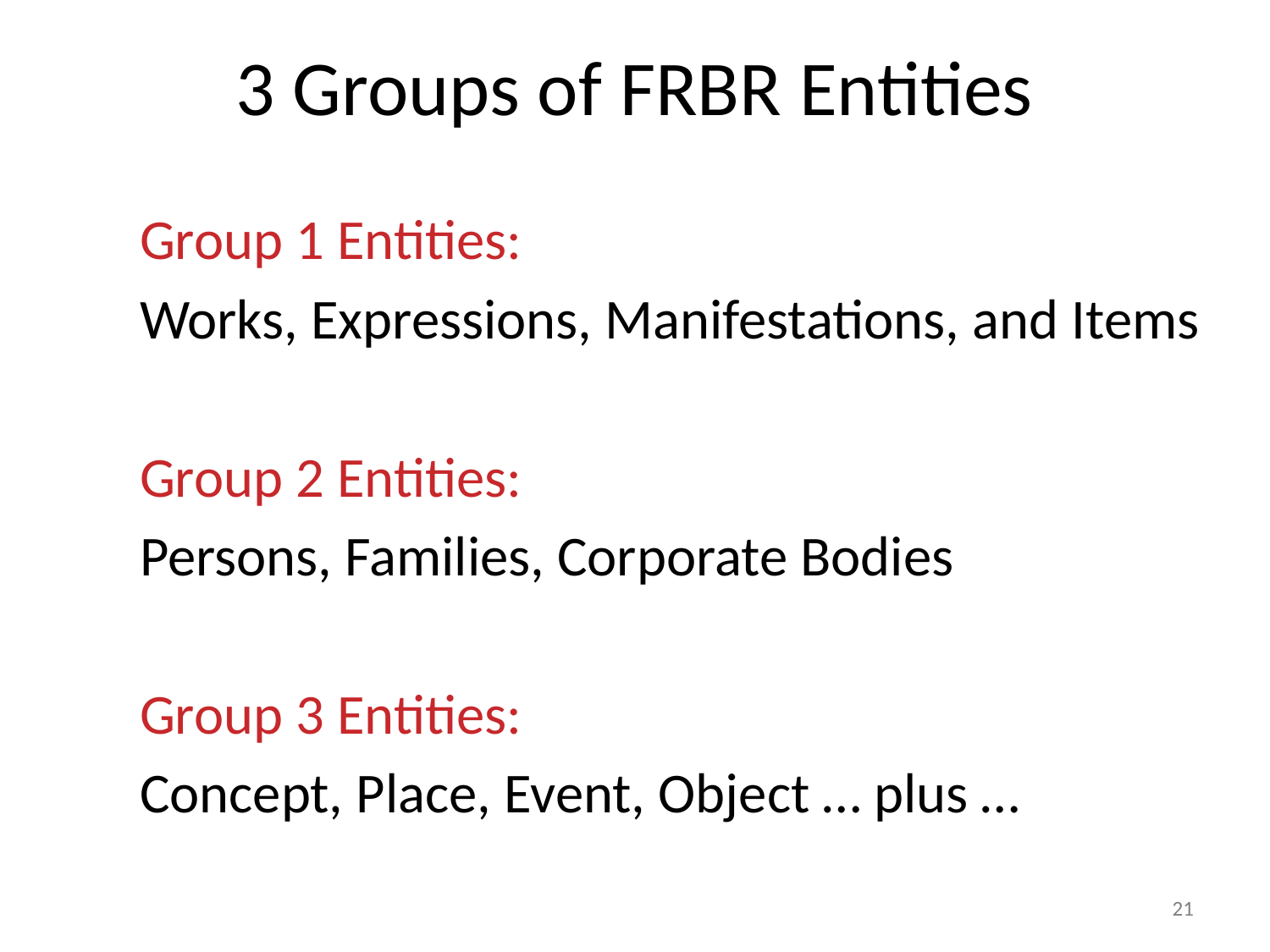

# 3 Groups of FRBR Entities
Group 1 Entities:
Works, Expressions, Manifestations, and Items

Group 2 Entities:
Persons, Families, Corporate Bodies

Group 3 Entities:
Concept, Place, Event, Object … plus …
21